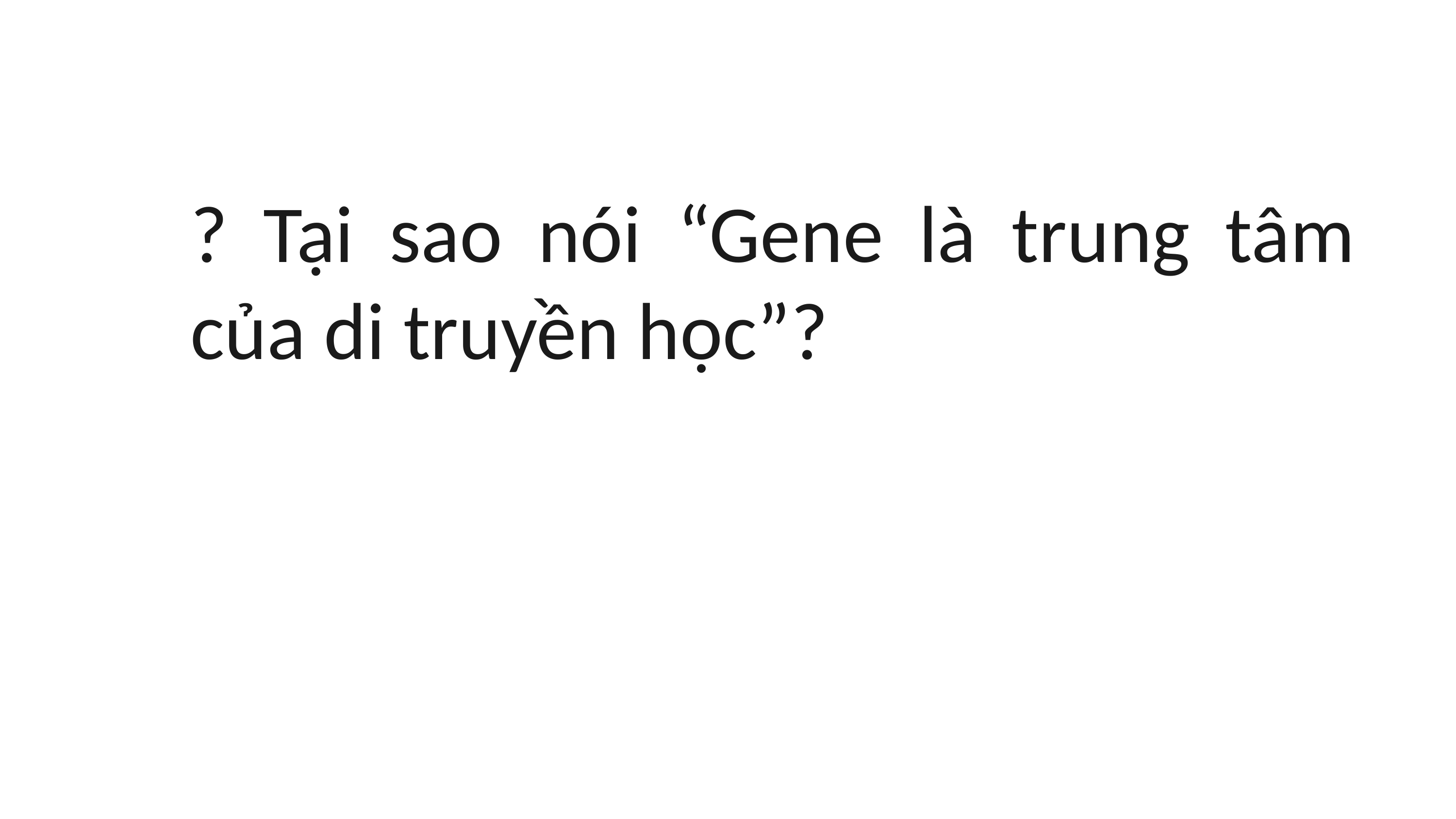

? Tại sao nói “Gene là trung tâm của di truyền học”?